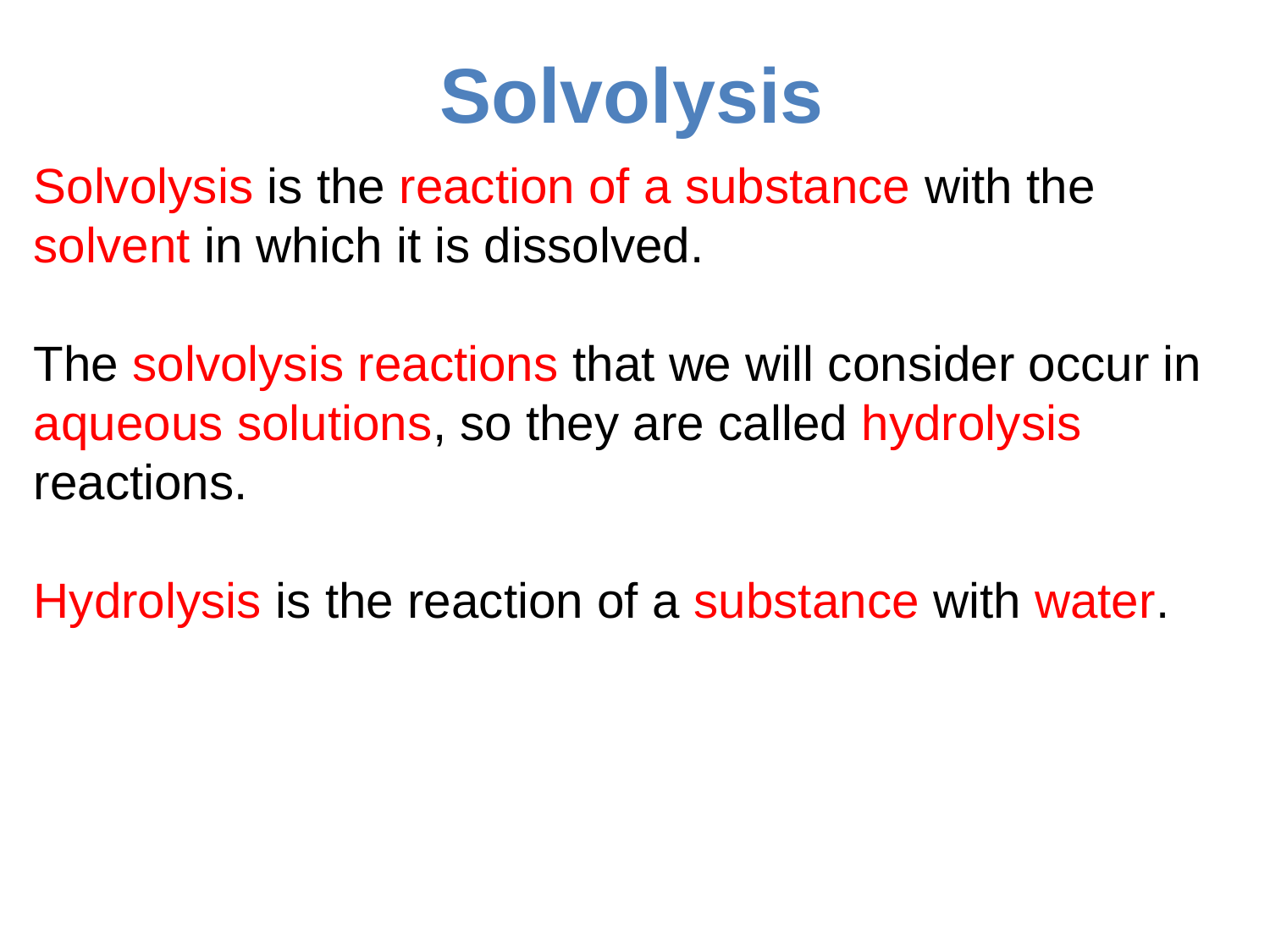

# Solvolysis
Solvolysis is the reaction of a substance with the solvent in which it is dissolved.

The solvolysis reactions that we will consider occur in aqueous solutions, so they are called hydrolysis reactions.

Hydrolysis is the reaction of a substance with water.